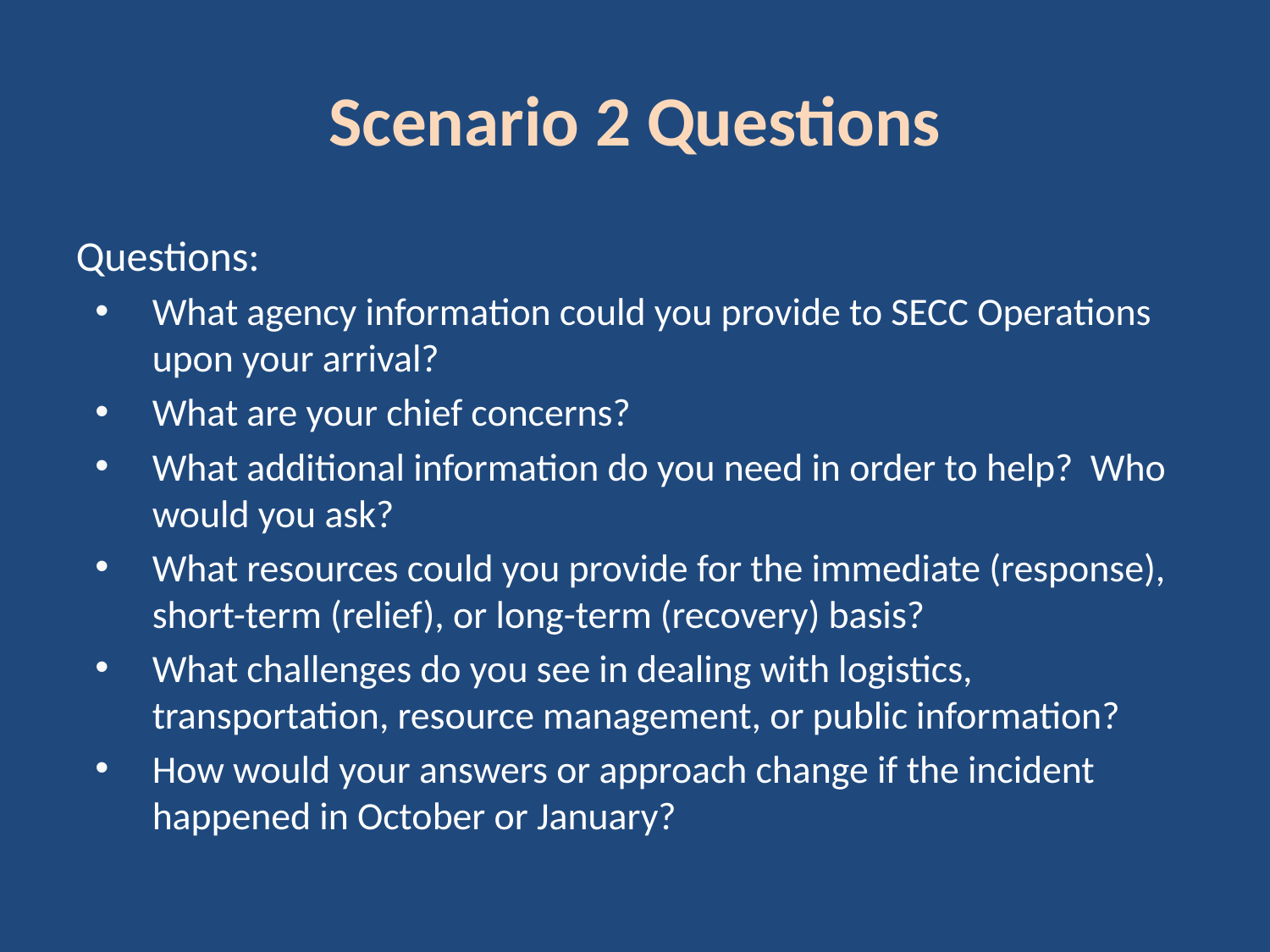

# Scenario 2 Questions
Questions:
What agency information could you provide to SECC Operations upon your arrival?
What are your chief concerns?
What additional information do you need in order to help?  Who would you ask?
What resources could you provide for the immediate (response), short-term (relief), or long-term (recovery) basis?
What challenges do you see in dealing with logistics, transportation, resource management, or public information?
How would your answers or approach change if the incident happened in October or January?